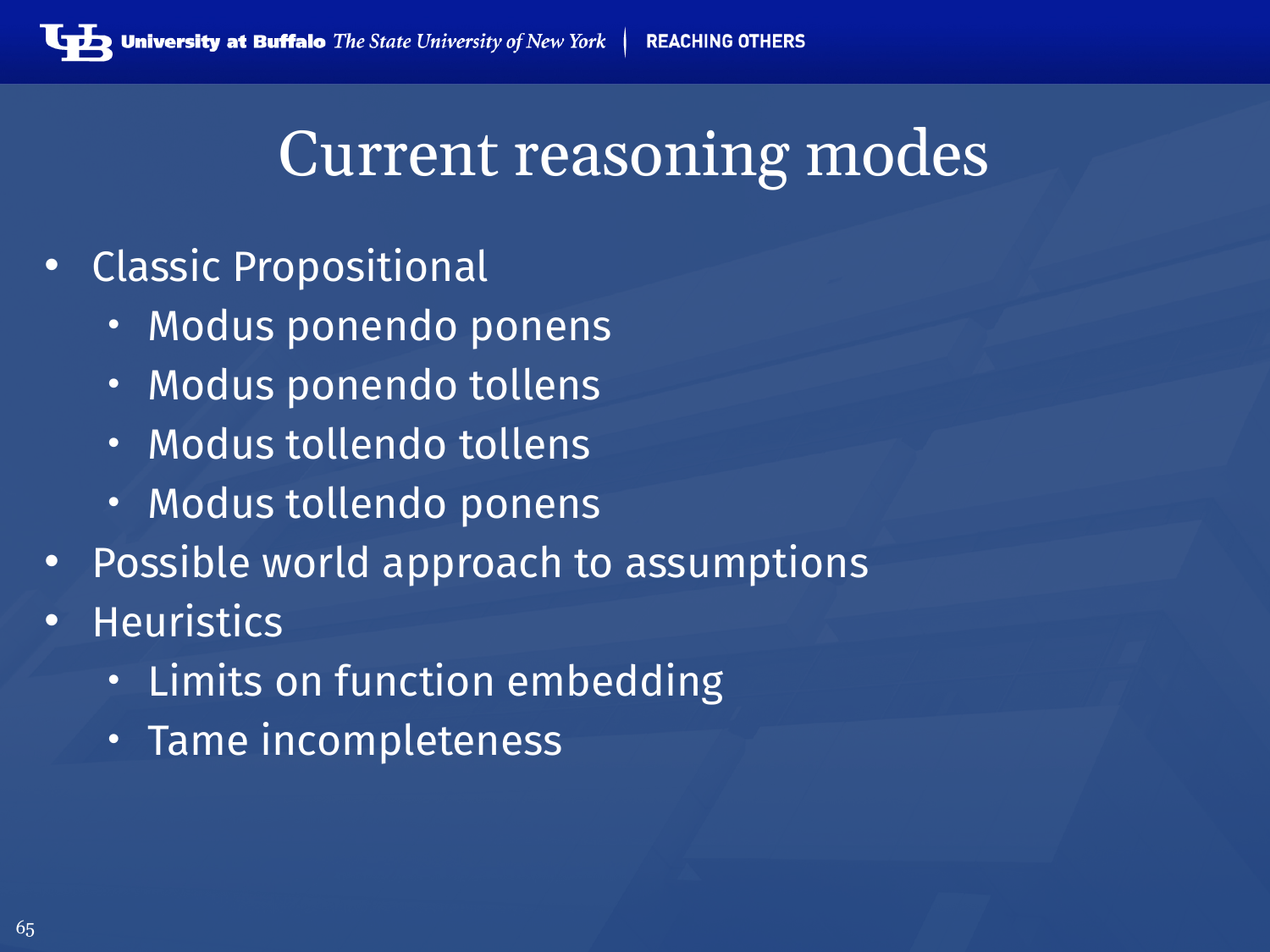

65
# Current reasoning modes
Classic Propositional
Modus ponendo ponens
Modus ponendo tollens
Modus tollendo tollens
Modus tollendo ponens
Possible world approach to assumptions
Heuristics
Limits on function embedding
Tame incompleteness